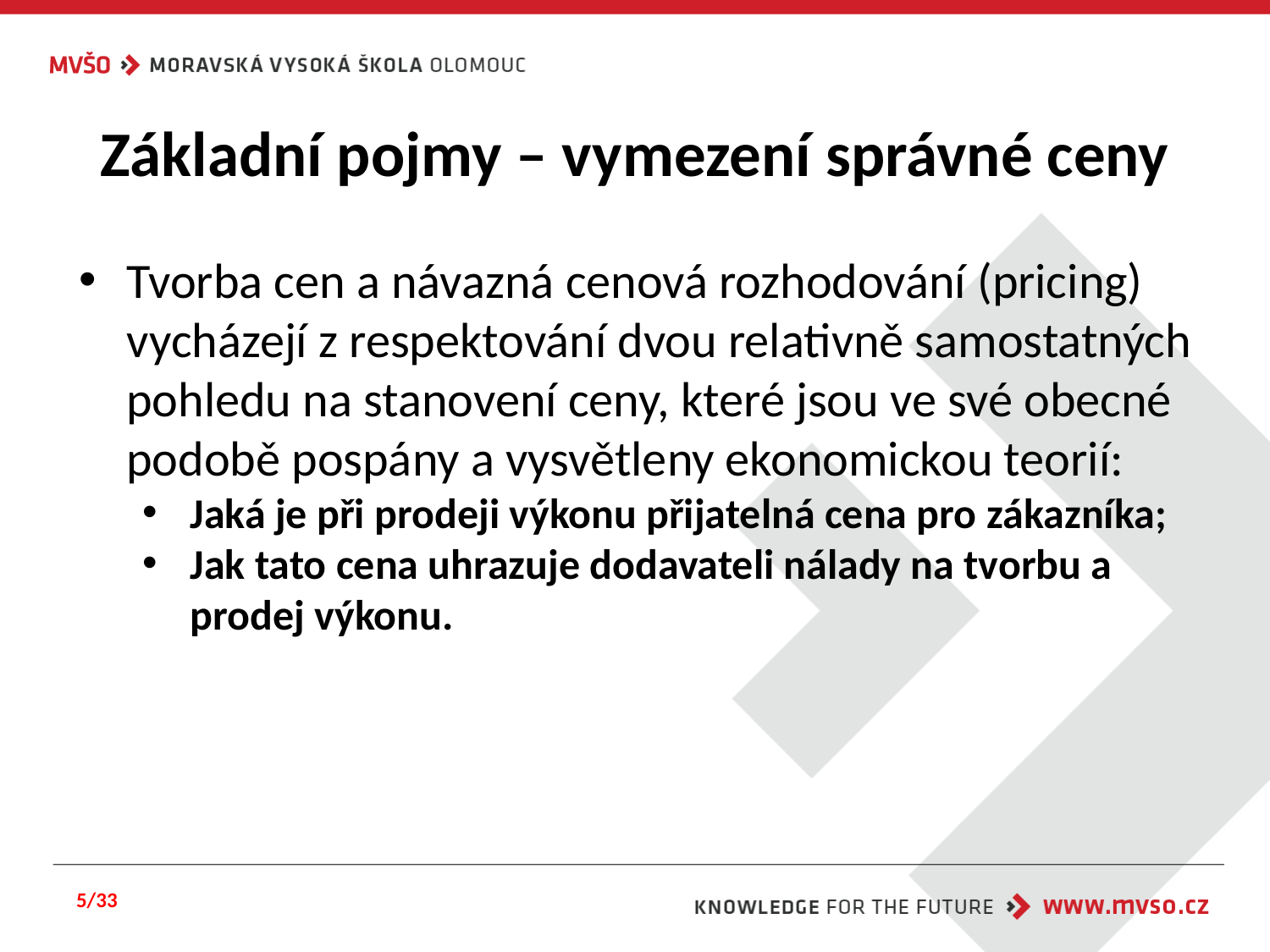

# Základní pojmy – vymezení správné ceny
Tvorba cen a návazná cenová rozhodování (pricing) vycházejí z respektování dvou relativně samostatných pohledu na stanovení ceny, které jsou ve své obecné podobě pospány a vysvětleny ekonomickou teorií:
Jaká je při prodeji výkonu přijatelná cena pro zákazníka;
Jak tato cena uhrazuje dodavateli nálady na tvorbu a prodej výkonu.
5/33